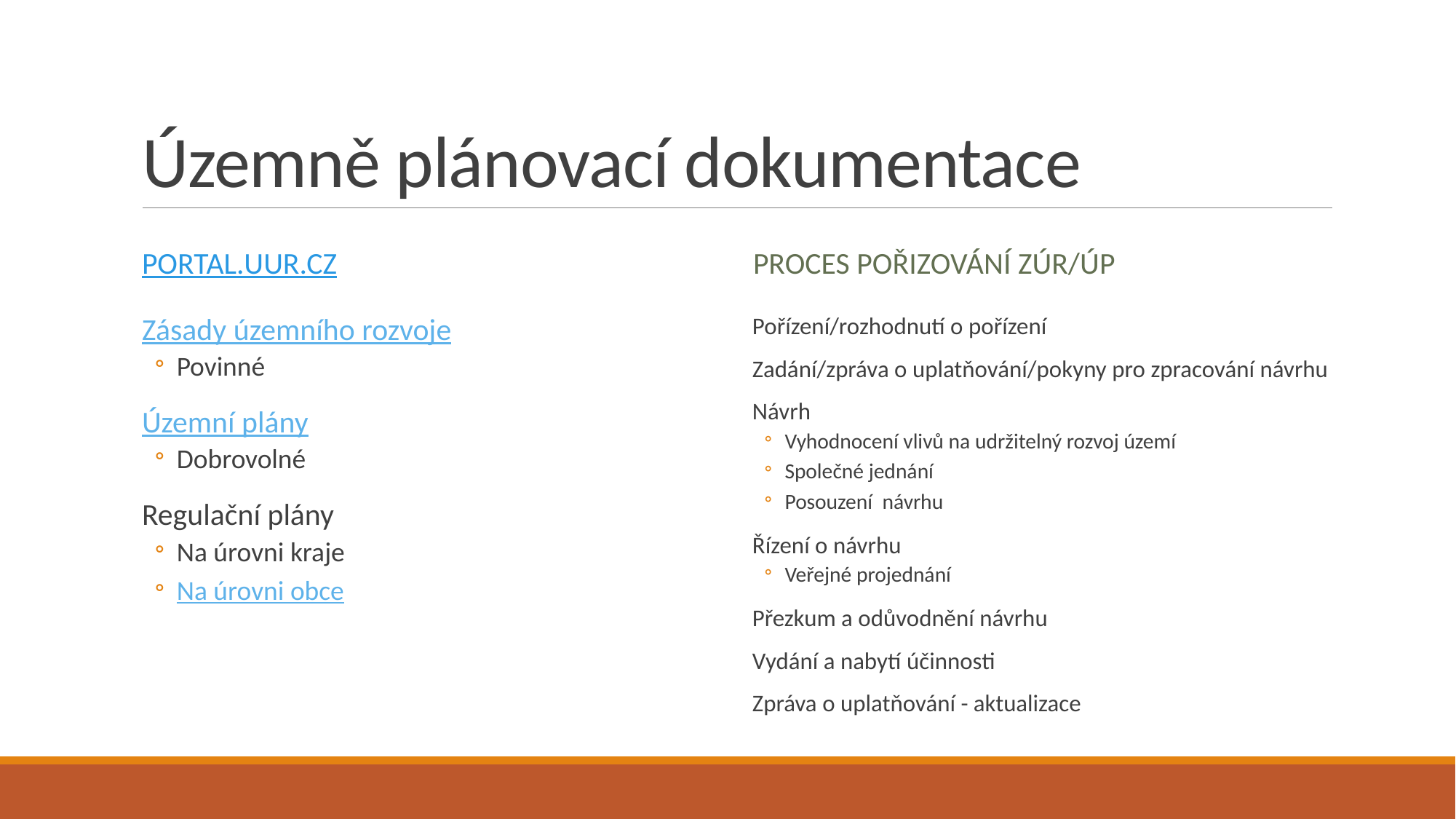

# Územně plánovací dokumentace
Portal.UUR.cz
Proces pořizování ZÚR/ÚP
Zásady územního rozvoje
Povinné
Územní plány
Dobrovolné
Regulační plány
Na úrovni kraje
Na úrovni obce

Pořízení/rozhodnutí o pořízení
Zadání/zpráva o uplatňování/pokyny pro zpracování návrhu
Návrh
Vyhodnocení vlivů na udržitelný rozvoj území
Společné jednání
Posouzení  návrhu
Řízení o návrhu
Veřejné projednání
Přezkum a odůvodnění návrhu
Vydání a nabytí účinnosti
Zpráva o uplatňování - aktualizace